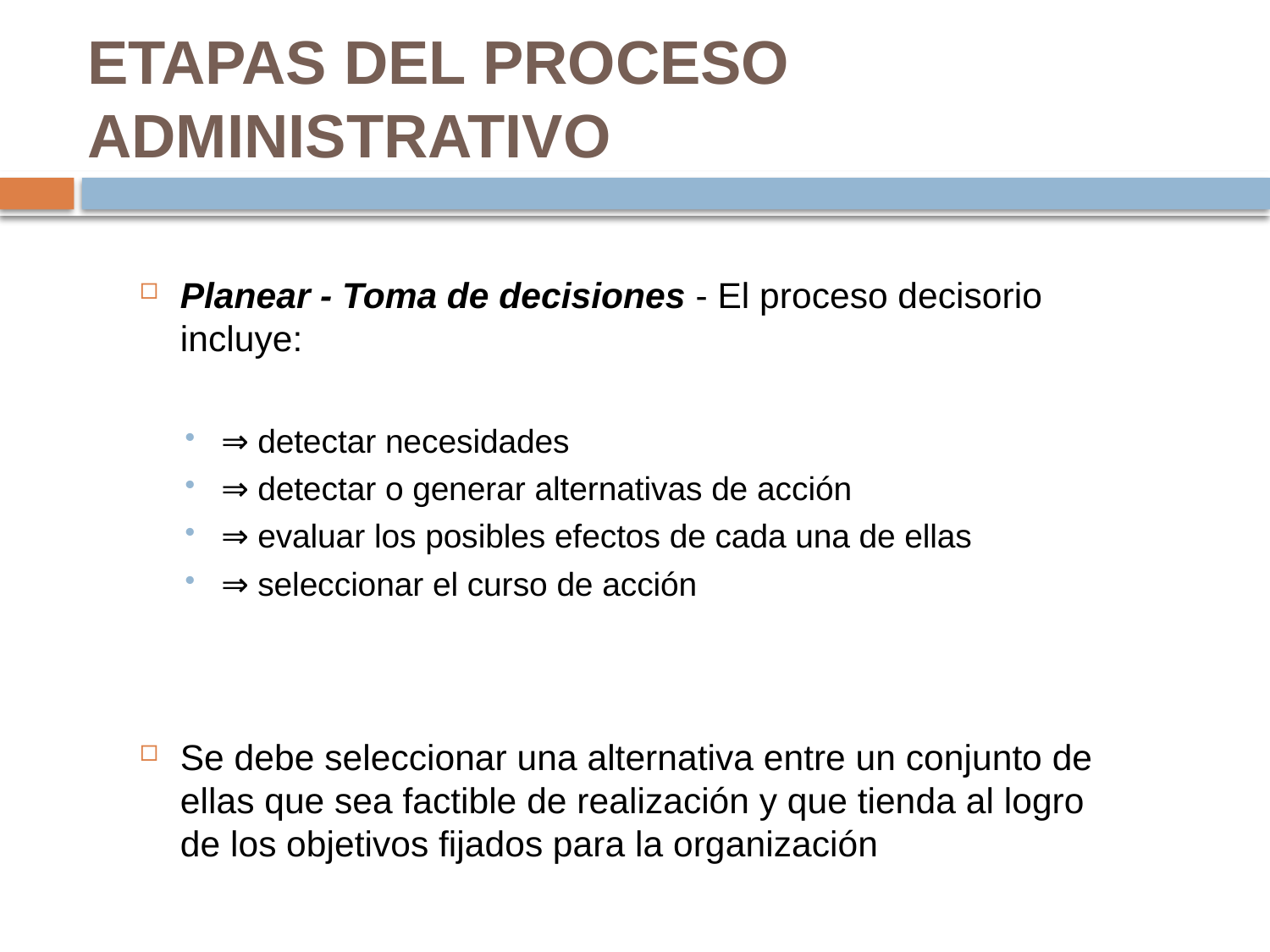

# ETAPAS DEL PROCESO ADMINISTRATIVO
Planear - Toma de decisiones - El proceso decisorio incluye:

⇒ detectar necesidades
⇒ detectar o generar alternativas de acción
⇒ evaluar los posibles efectos de cada una de ellas
⇒ seleccionar el curso de acción

Se debe seleccionar una alternativa entre un conjunto de ellas que sea factible de realización y que tienda al logro de los objetivos fijados para la organización